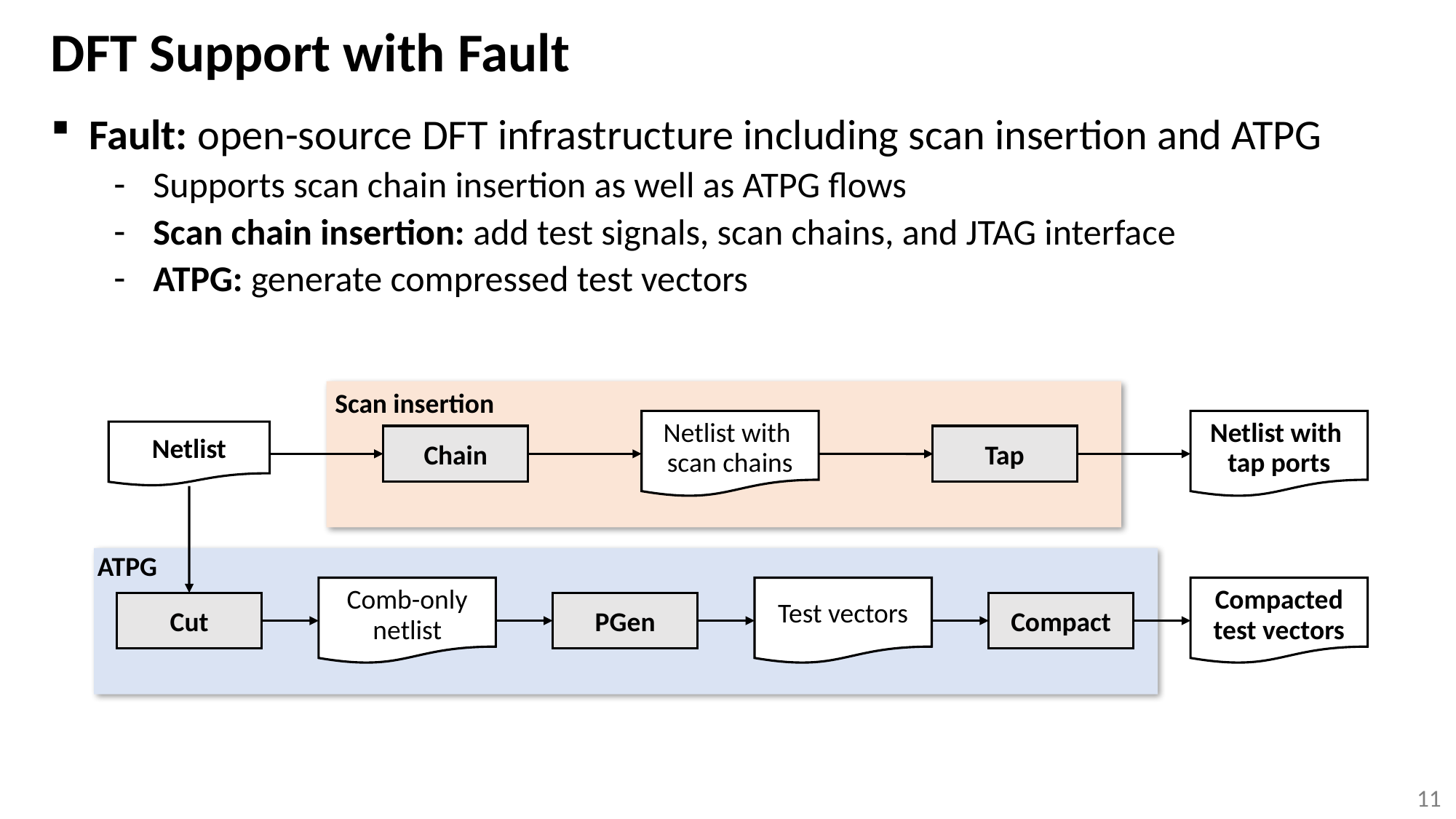

# DFT Support with Fault
Fault: open-source DFT infrastructure including scan insertion and ATPG
Supports scan chain insertion as well as ATPG flows
Scan chain insertion: add test signals, scan chains, and JTAG interface
ATPG: generate compressed test vectors
Scan insertion

Netlist with
scan chains
Netlist with
tap ports
Netlist
Chain
Tap
ATPG

Comb-only
netlist
Test vectors
Compacted test vectors
Cut
PGen
Compact